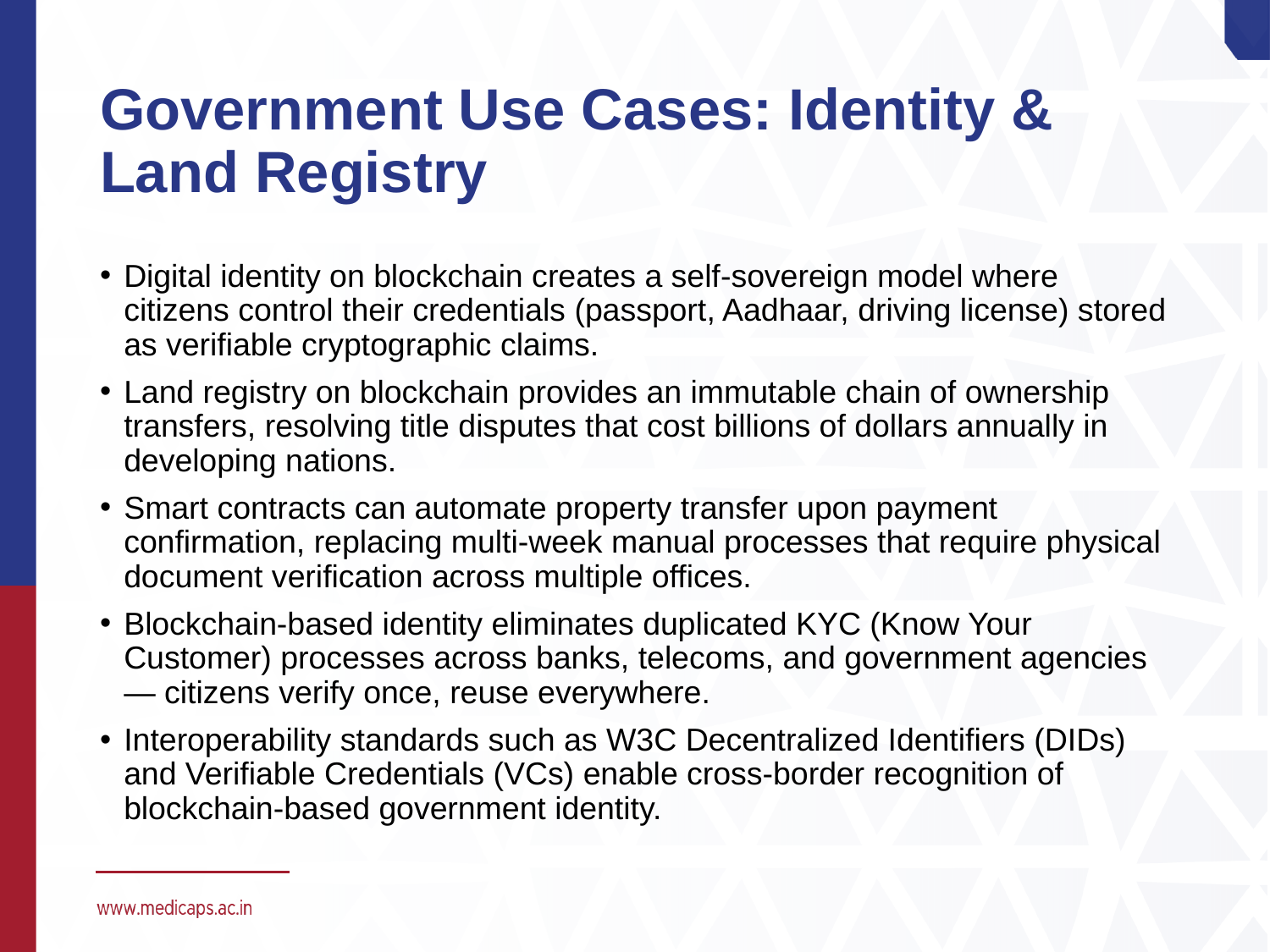

# Government Use Cases: Identity & Land Registry
Digital identity on blockchain creates a self-sovereign model where citizens control their credentials (passport, Aadhaar, driving license) stored as verifiable cryptographic claims.
Land registry on blockchain provides an immutable chain of ownership transfers, resolving title disputes that cost billions of dollars annually in developing nations.
Smart contracts can automate property transfer upon payment confirmation, replacing multi-week manual processes that require physical document verification across multiple offices.
Blockchain-based identity eliminates duplicated KYC (Know Your Customer) processes across banks, telecoms, and government agencies — citizens verify once, reuse everywhere.
Interoperability standards such as W3C Decentralized Identifiers (DIDs) and Verifiable Credentials (VCs) enable cross-border recognition of blockchain-based government identity.